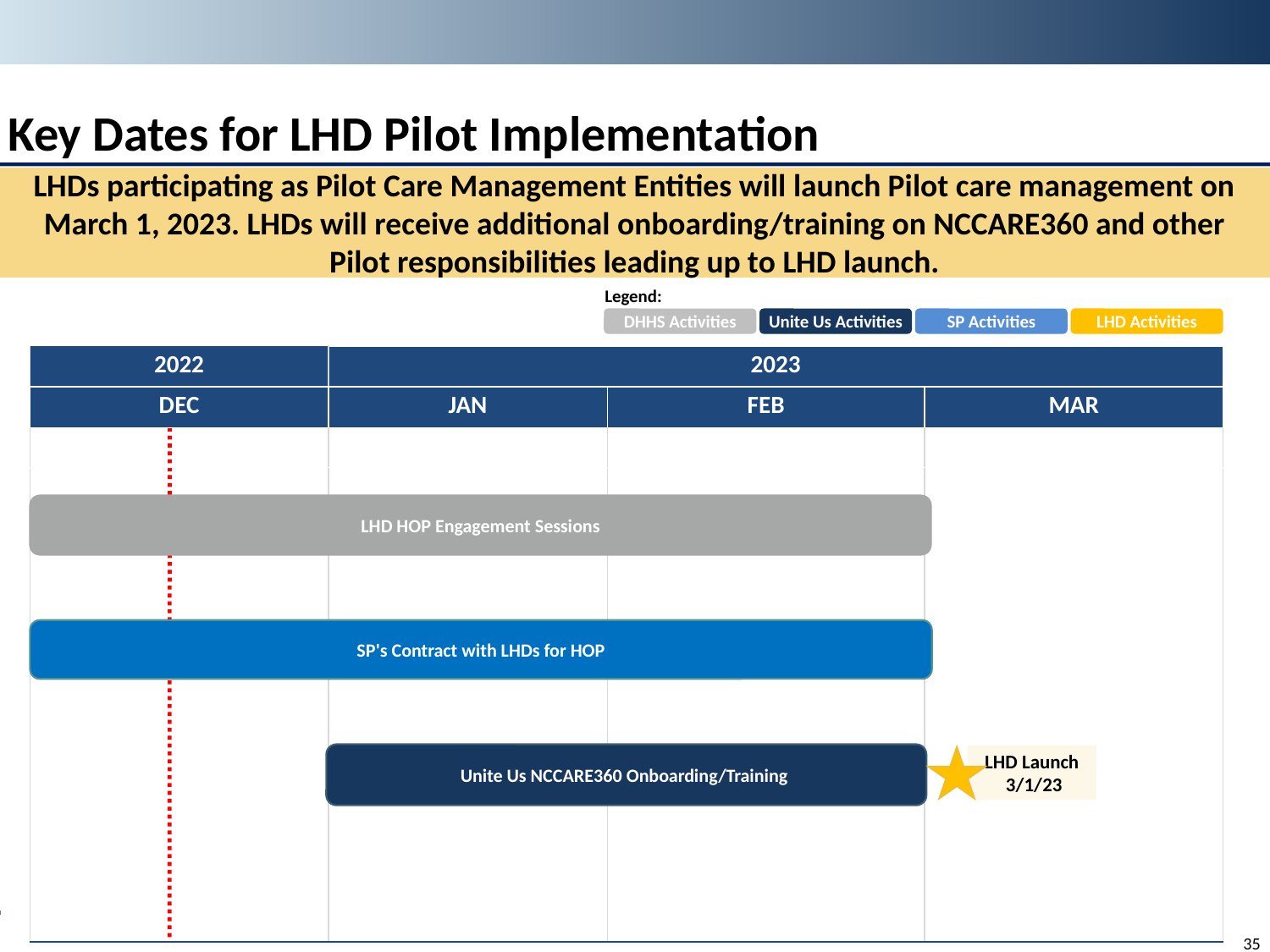

Key Dates for LHD Pilot Implementation
LHDs participating as Pilot Care Management Entities will launch Pilot care management on March 1, 2023. LHDs will receive additional onboarding/training on NCCARE360 and other Pilot responsibilities leading up to LHD launch.
Legend:
DHHS Activities
Unite Us Activities
SP Activities
LHD Activities
| 2022 | 2023 |  |  |
| --- | --- | --- | --- |
| DEC | JAN | FEB | MAR |
|  |  |  |  |
|  |  |  |  |
|  |  |  |  |
|  |  |  |  |
|  |  |  |  |
|  |  |  |  |
|  |  |  |  |
|  |  |  |  |
|  |  |  |  |
|  |  |  |  |
|  |  |  |  |
LHD HOP Engagement Sessions
SP's Contract with LHDs for HOP
Unite Us NCCARE360 Onboarding/Training
LHD Launch
 3/1/23

35